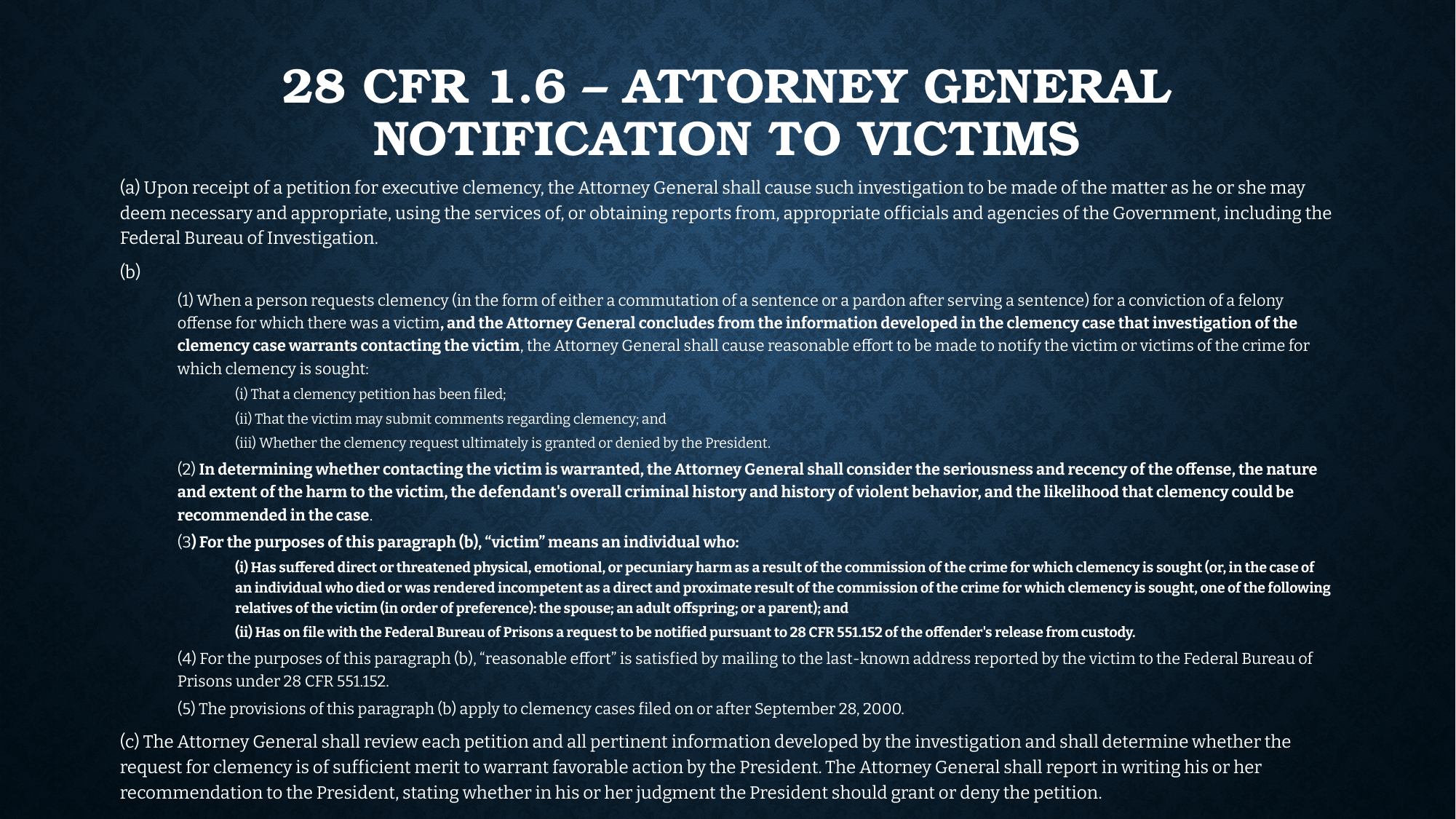

# 28 CFR 1.6 – Attorney General Notification to Victims
(a) Upon receipt of a petition for executive clemency, the Attorney General shall cause such investigation to be made of the matter as he or she may deem necessary and appropriate, using the services of, or obtaining reports from, appropriate officials and agencies of the Government, including the Federal Bureau of Investigation.
(b)
(1) When a person requests clemency (in the form of either a commutation of a sentence or a pardon after serving a sentence) for a conviction of a felony offense for which there was a victim, and the Attorney General concludes from the information developed in the clemency case that investigation of the clemency case warrants contacting the victim, the Attorney General shall cause reasonable effort to be made to notify the victim or victims of the crime for which clemency is sought:
(i) That a clemency petition has been filed;
(ii) That the victim may submit comments regarding clemency; and
(iii) Whether the clemency request ultimately is granted or denied by the President.
(2) In determining whether contacting the victim is warranted, the Attorney General shall consider the seriousness and recency of the offense, the nature and extent of the harm to the victim, the defendant's overall criminal history and history of violent behavior, and the likelihood that clemency could be recommended in the case.
(3) For the purposes of this paragraph (b), “victim” means an individual who:
(i) Has suffered direct or threatened physical, emotional, or pecuniary harm as a result of the commission of the crime for which clemency is sought (or, in the case of an individual who died or was rendered incompetent as a direct and proximate result of the commission of the crime for which clemency is sought, one of the following relatives of the victim (in order of preference): the spouse; an adult offspring; or a parent); and
(ii) Has on file with the Federal Bureau of Prisons a request to be notified pursuant to 28 CFR 551.152 of the offender's release from custody.
(4) For the purposes of this paragraph (b), “reasonable effort” is satisfied by mailing to the last-known address reported by the victim to the Federal Bureau of Prisons under 28 CFR 551.152.
(5) The provisions of this paragraph (b) apply to clemency cases filed on or after September 28, 2000.
(c) The Attorney General shall review each petition and all pertinent information developed by the investigation and shall determine whether the request for clemency is of sufficient merit to warrant favorable action by the President. The Attorney General shall report in writing his or her recommendation to the President, stating whether in his or her judgment the President should grant or deny the petition.